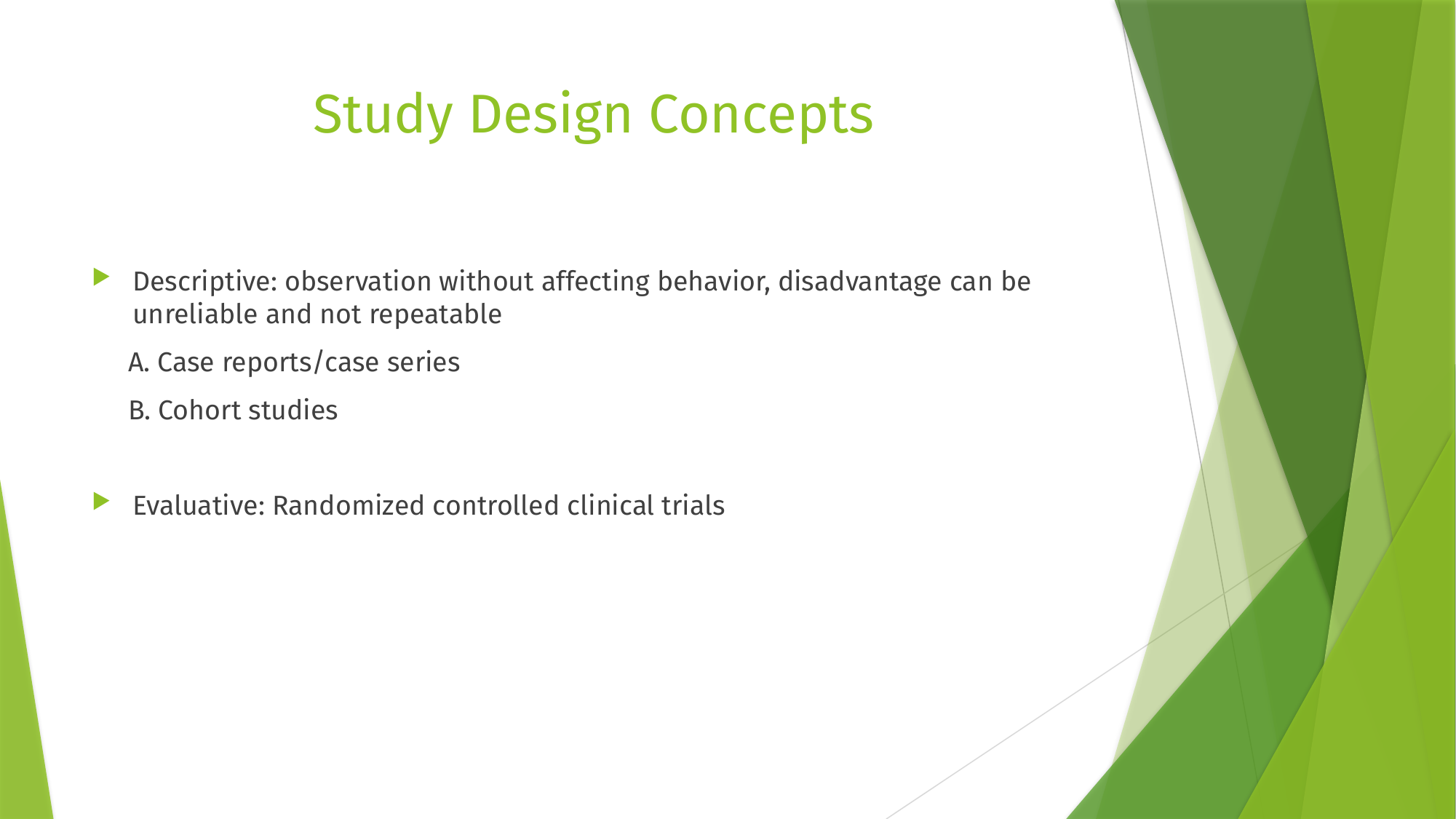

# Study Design Concepts
Descriptive: observation without affecting behavior, disadvantage can be unreliable and not repeatable
     A. Case reports/case series
     B. Cohort studies

Evaluative: Randomized controlled clinical trials